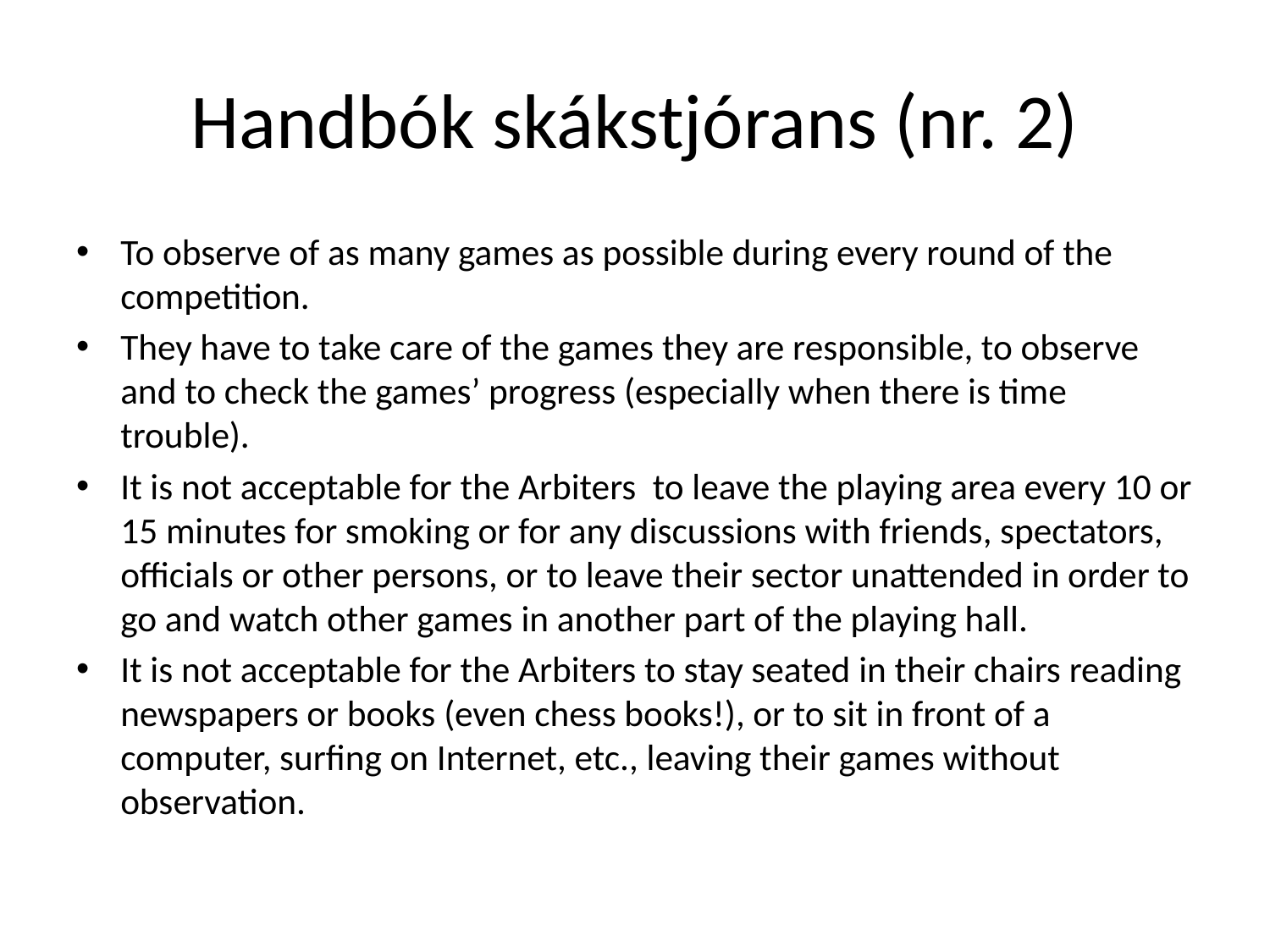

# Handbók skákstjórans (nr. 2)
To observe of as many games as possible during every round of the competition.
They have to take care of the games they are responsible, to observe and to check the games’ progress (especially when there is time trouble).
It is not acceptable for the Arbiters  to leave the playing area every 10 or 15 minutes for smoking or for any discussions with friends, spectators, officials or other persons, or to leave their sector unattended in order to go and watch other games in another part of the playing hall.
It is not acceptable for the Arbiters to stay seated in their chairs reading newspapers or books (even chess books!), or to sit in front of a computer, surfing on Internet, etc., leaving their games without observation.